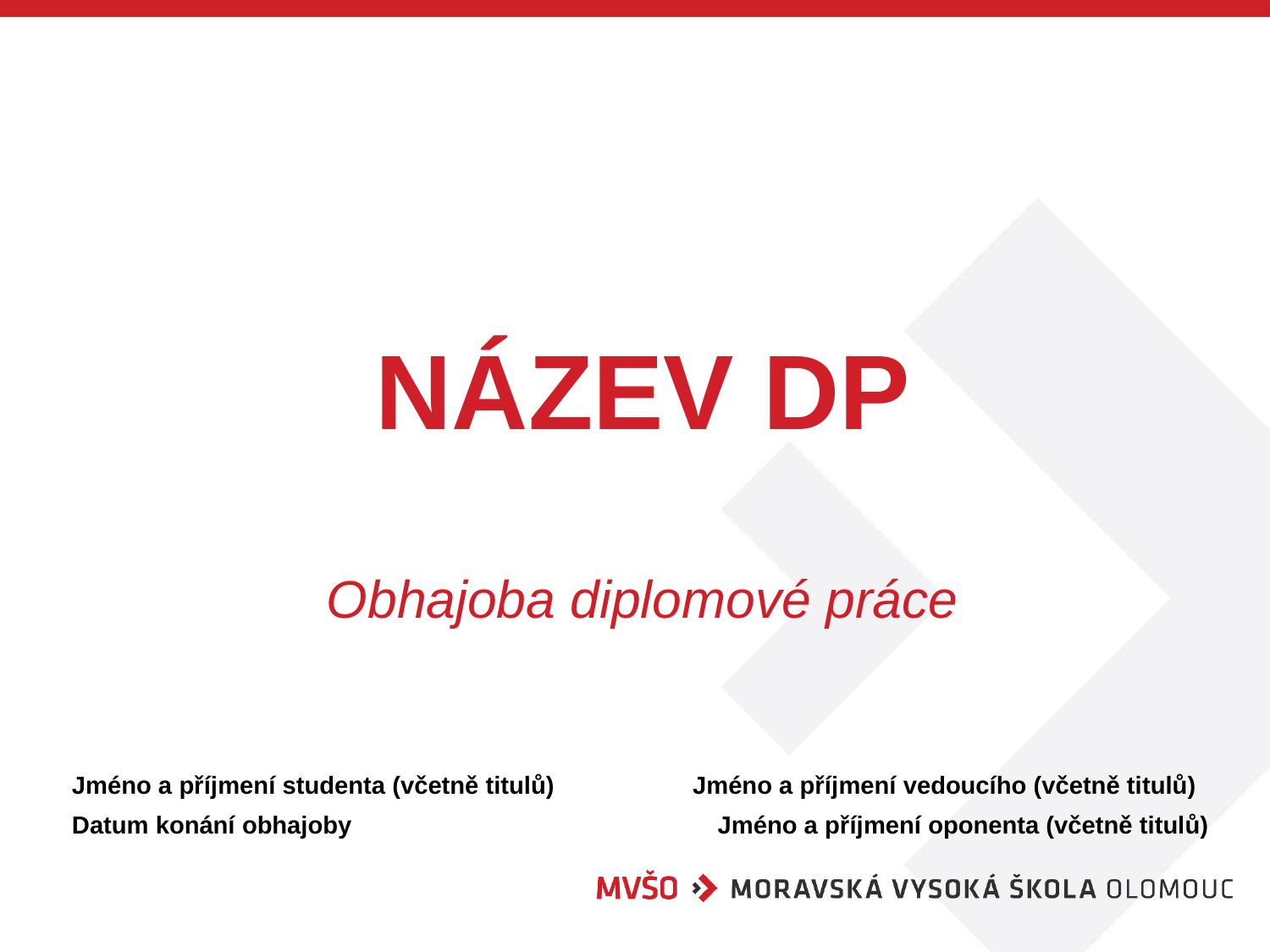

# Název DP
Obhajoba diplomové práce
Jméno a příjmení studenta (včetně titulů)		                  Jméno a příjmení vedoucího (včetně titulů)
Datum konání obhajoby		                                                  Jméno a příjmení oponenta (včetně titulů)